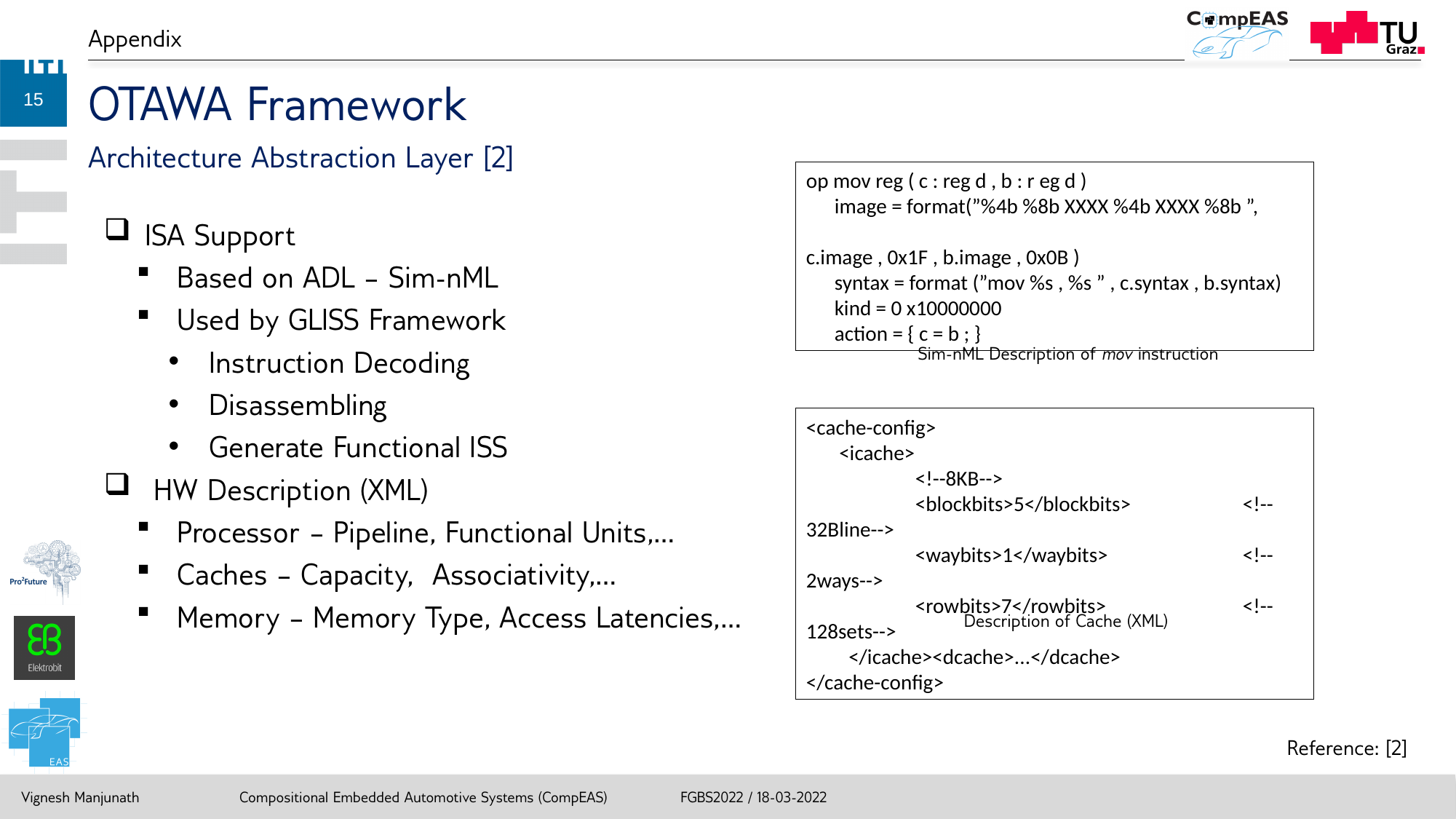

Appendix
# OTAWA Framework
15
Architecture Abstraction Layer [2]
op mov reg ( c : reg d , b : r eg d )
      image = format(”%4b %8b XXXX %4b XXXX %8b ”,	                    	  	    	    c.image , 0x1F , b.image , 0x0B )
      syntax = format (”mov %s , %s ” , c.syntax , b.syntax)
      kind = 0 x10000000
      action = { c = b ; }
Sim-nML Description of mov instruction
ISA Support
Based on ADL – Sim-nML
Used by GLISS Framework
Instruction Decoding
Disassembling
Generate Functional ISS
 HW Description (XML)
Processor – Pipeline, Functional Units,…
Caches – Capacity,  Associativity,…
Memory – Memory Type, Access Latencies,…

<cache-config>
       <icache>					<!--8KB-->
	<blockbits>5</blockbits>		<!--32Bline-->
	<waybits>1</waybits>		<!--2ways-->
	<rowbits>7</rowbits>		<!--128sets-->
         </icache><dcache>...</dcache>
</cache-config>
Description of Cache (XML)
Reference: [2]